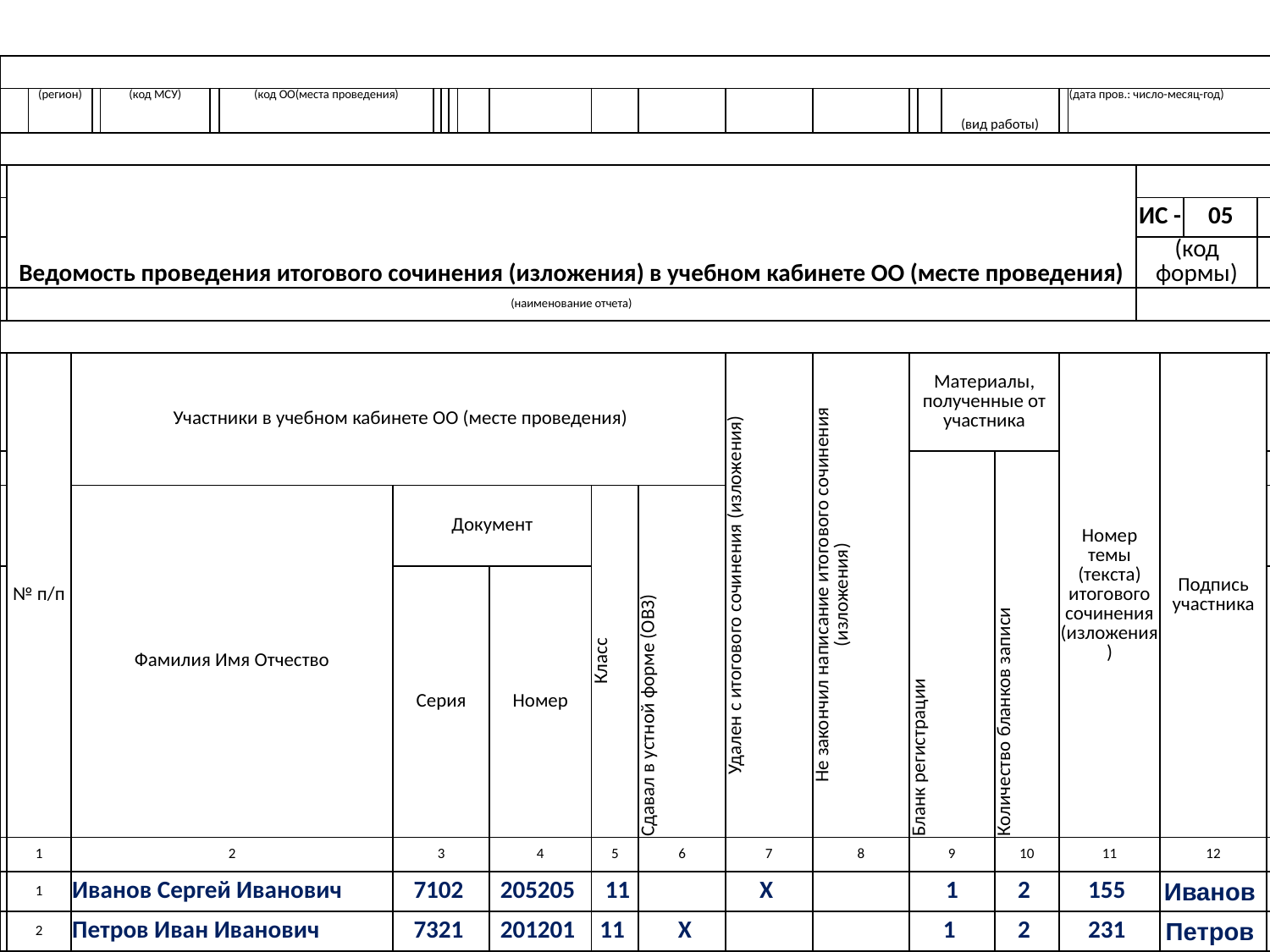

|  |  |  |  |  |  |  |  |  |  |  |  |  |  |  |  |  |  |  |  |  |  |  |  |  |  |  |  |  |
| --- | --- | --- | --- | --- | --- | --- | --- | --- | --- | --- | --- | --- | --- | --- | --- | --- | --- | --- | --- | --- | --- | --- | --- | --- | --- | --- | --- | --- |
|  |  | (регион) |  |  | (код МСУ) |  | (код ОО(места проведения) |  |  |  |  |  |  |  |  |  |  |  |  | (вид работы) |  |  | (дата пров.: число-месяц-год) |  |  |  |  |  |
|  |  |  |  |  |  |  |  |  |  |  |  |  |  |  |  |  |  |  |  |  |  |  |  |  |  |  |  |  |
|  | Ведомость проведения итогового сочинения (изложения) в учебном кабинете ОО (месте проведения) |  |  |  |  |  |  |  |  |  |  |  |  |  |  |  |  |  |  |  |  |  |  |  |  |  |  |  |
|  |  |  |  |  |  |  |  |  |  |  |  |  |  |  |  |  |  |  |  |  |  |  |  | ИС - |  | 05 |  |  |
|  |  |  |  |  |  |  |  |  |  |  |  |  |  |  |  |  |  |  |  |  |  |  |  | (код формы) |  |  |  |  |
|  | (наименование отчета) |  |  |  |  |  |  |  |  |  |  |  |  |  |  |  |  |  |  |  |  |  |  |  |  |  |  |  |
|  |  |  |  |  |  |  |  |  |  |  |  |  |  |  |  |  |  |  |  |  |  |  |  |  |  |  |  |  |
|  | № п/п |  | Участники в учебном кабинете ОО (месте проведения) |  |  |  |  |  |  |  |  |  |  |  |  | Удален с итогового сочинения (изложения) | Не закончил написание итогового сочинения (изложения) | Материалы, полученные от участника |  |  |  | Номер темы (текста) итогового сочинения (изложения) |  |  | Подпись участника |  |  |  |
|  |  |  |  |  |  |  |  |  |  |  |  |  |  |  |  |  |  | Бланк регистрации |  |  | Количество бланков записи |  |  |  |  |  |  |  |
|  |  |  | Фамилия Имя Отчество |  |  |  |  | Документ |  |  |  |  |  | Класс | Сдавал в устной форме (ОВЗ) |  |  |  |  |  |  |  |  |  |  |  |  |  |
|  |  |  |  |  |  |  |  | Серия |  |  |  |  | Номер |  |  |  |  |  |  |  |  |  |  |  |  |  |  |  |
|  | 1 |  | 2 |  |  |  |  | 3 |  |  |  |  | 4 | 5 | 6 | 7 | 8 | 9 |  |  | 10 | 11 |  |  | 12 |  |  |  |
|  | 1 |  | Иванов Сергей Иванович |  |  |  |  | 7102 |  |  |  |  | 205205 | 11 |  | X |  | 1 |  |  | 2 | 155 |  |  | Иванов |  |  |  |
|  | 2 |  | Петров Иван Иванович |  |  |  |  | 7321 |  |  |  |  | 201201 | 11 | Х |  |  | 1 |  |  | 2 | 231 |  |  | Петров |  |  |  |
|  | 3 |  | Сидоров Семен Петрович |  |  |  |  | 7201 |  |  |  |  | 203203 | 11 |  |  | Х | 1 |  |  | 2 | 354 |  |  | Сидоров |  |  |  |
|  | 4 |  | Семенов Иван Петрович |  |  |  |  | 7401 |  |  |  |  | 205205 | 11 |  |  |  | 1 |  |  | 4 | 423 |  |  | Семенов |  |  |  |
|  | 5 |  |  |  |  |  |  |  |  |  |  |  |  |  |  |  |  |  |  |  |  |  |  |  |  |  |  |  |
|  | 6 |  |  |  |  |  |  |  |  |  |  |  |  |  |  |  |  |  |  |  |  |  |  |  |  |  |  |  |